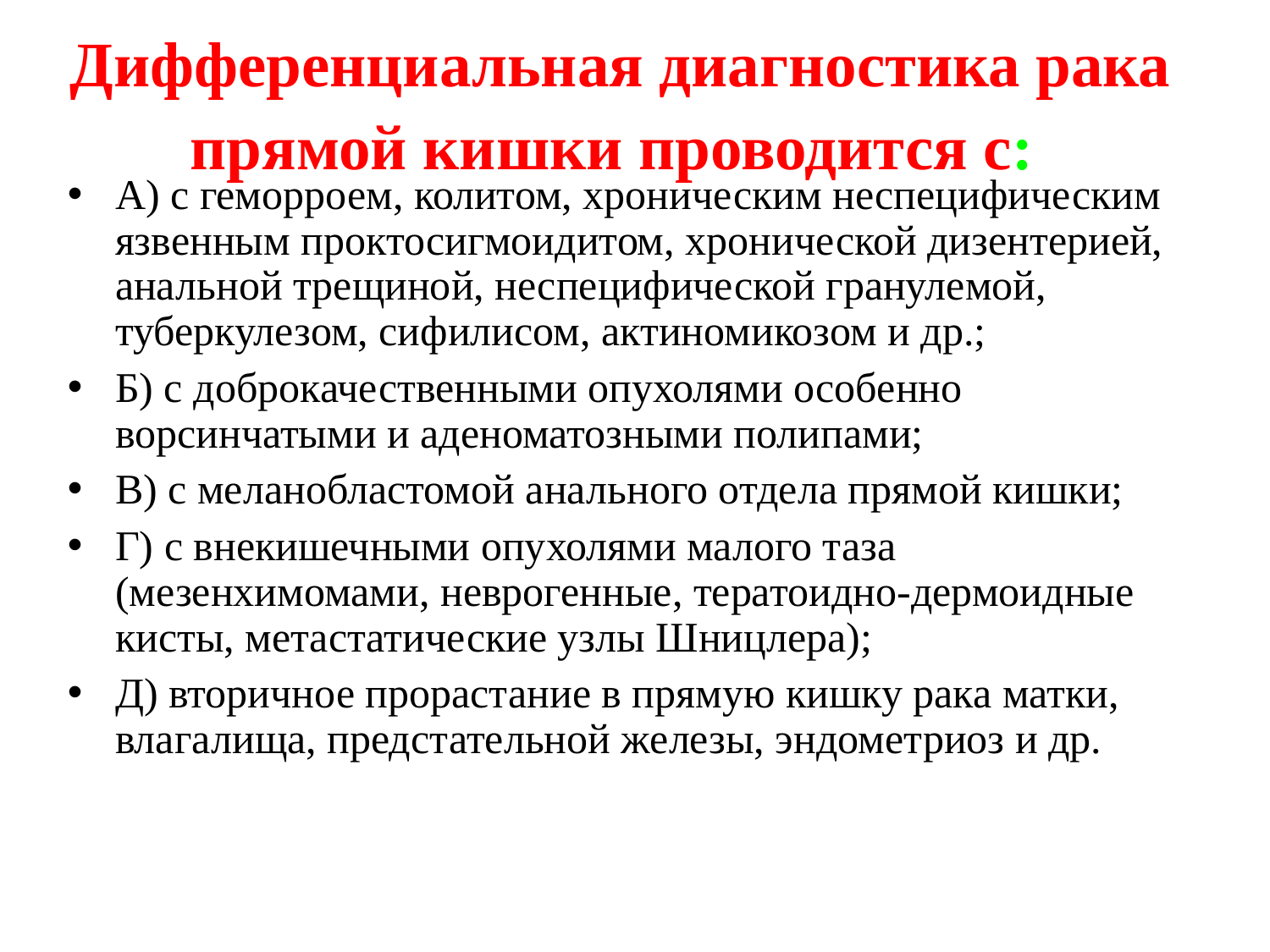

Дифференциальная диагностика рака прямой кишки проводится с:
А) с геморроем, колитом, хроническим неспецифическим язвенным проктосигмоидитом, хронической дизентерией, анальной трещиной, неспецифической гранулемой, туберкулезом, сифилисом, актиномикозом и др.;
Б) с доброкачественными опухолями особенно ворсинчатыми и аденоматозными полипами;
В) с меланобластомой анального отдела прямой кишки;
Г) с внекишечными опухолями малого таза (мезенхимомами, неврогенные, тератоидно-дермоидные кисты, метастатические узлы Шницлера);
Д) вторичное прорастание в прямую кишку рака матки, влагалища, предстательной железы, эндометриоз и др.